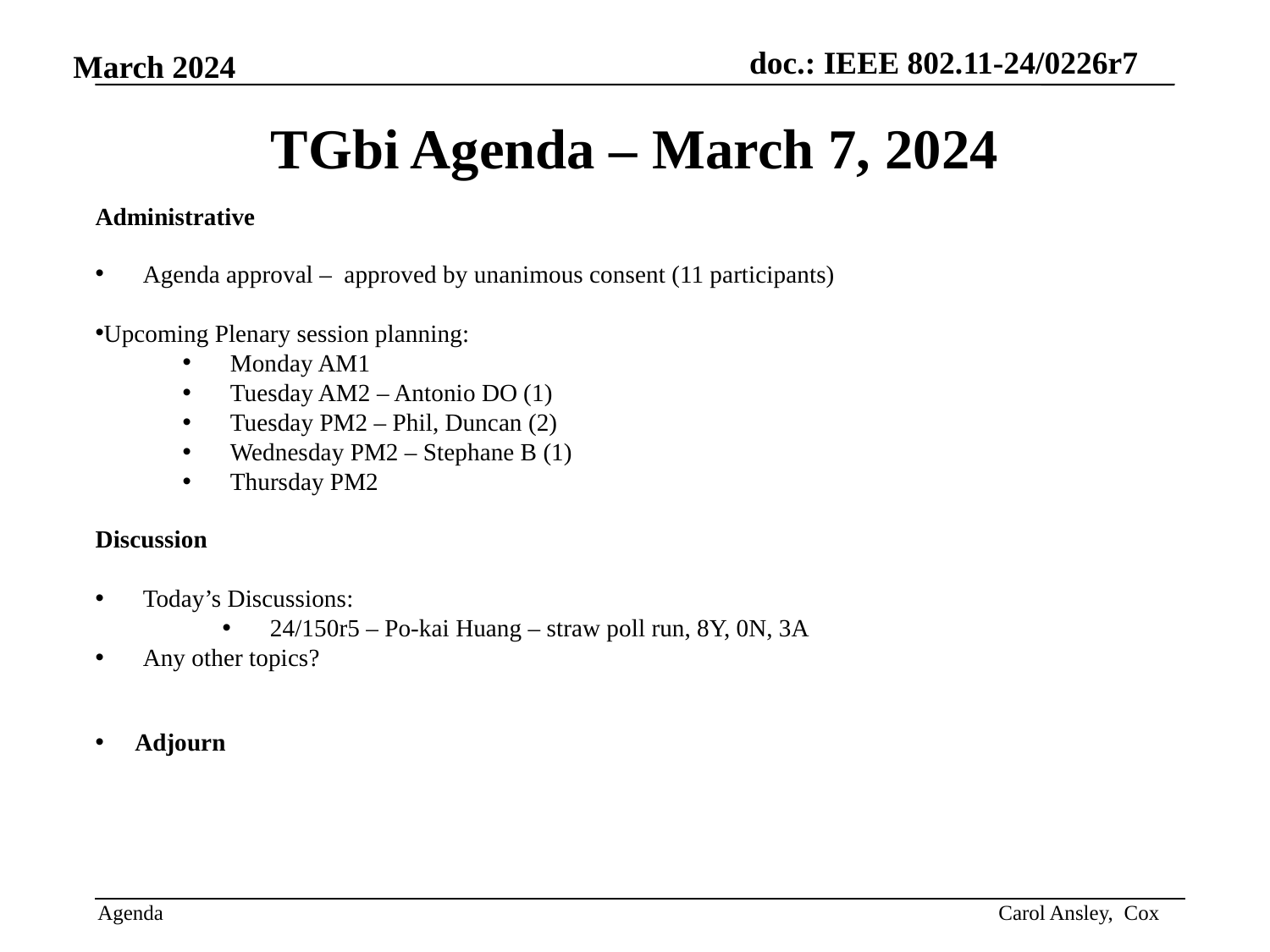

# TGbi Agenda – March 7, 2024
Administrative

Agenda approval –  approved by unanimous consent (11 participants)

Upcoming Plenary session planning:
Monday AM1
Tuesday AM2 – Antonio DO (1)
Tuesday PM2 – Phil, Duncan (2)
Wednesday PM2 – Stephane B (1)
Thursday PM2

Discussion

Today’s Discussions:
24/150r5 – Po-kai Huang – straw poll run, 8Y, 0N, 3A
Any other topics?

Adjourn